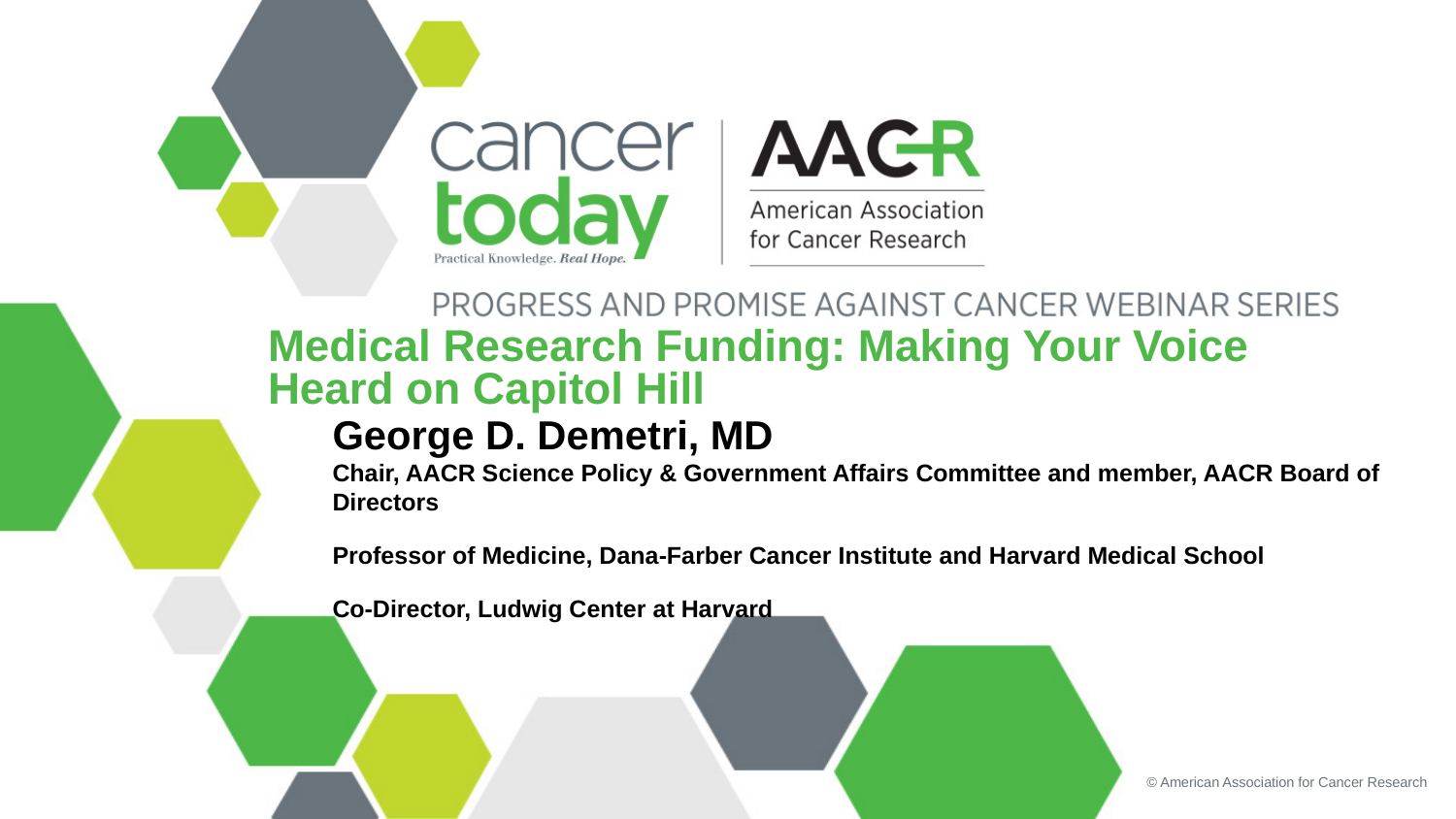

Medical Research Funding: Making Your Voice
Heard on Capitol Hill
George D. Demetri, MD
Chair, AACR Science Policy & Government Affairs Committee and member, AACR Board of Directors

Professor of Medicine, Dana-Farber Cancer Institute and Harvard Medical School

Co-Director, Ludwig Center at Harvard